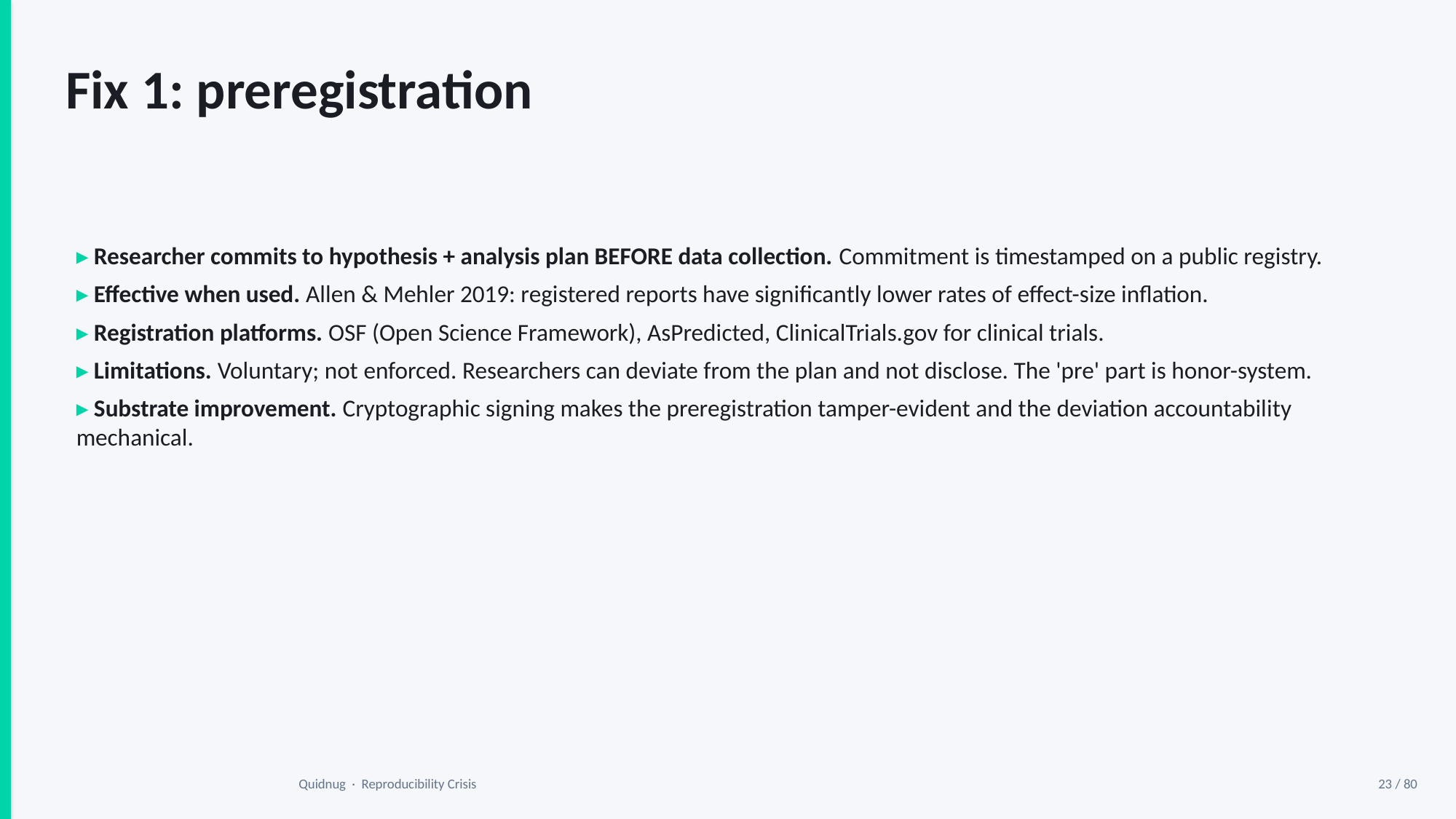

Fix 1: preregistration
▸ Researcher commits to hypothesis + analysis plan BEFORE data collection. Commitment is timestamped on a public registry.
▸ Effective when used. Allen & Mehler 2019: registered reports have significantly lower rates of effect-size inflation.
▸ Registration platforms. OSF (Open Science Framework), AsPredicted, ClinicalTrials.gov for clinical trials.
▸ Limitations. Voluntary; not enforced. Researchers can deviate from the plan and not disclose. The 'pre' part is honor-system.
▸ Substrate improvement. Cryptographic signing makes the preregistration tamper-evident and the deviation accountability mechanical.
Quidnug  ·  Reproducibility Crisis
23 / 80